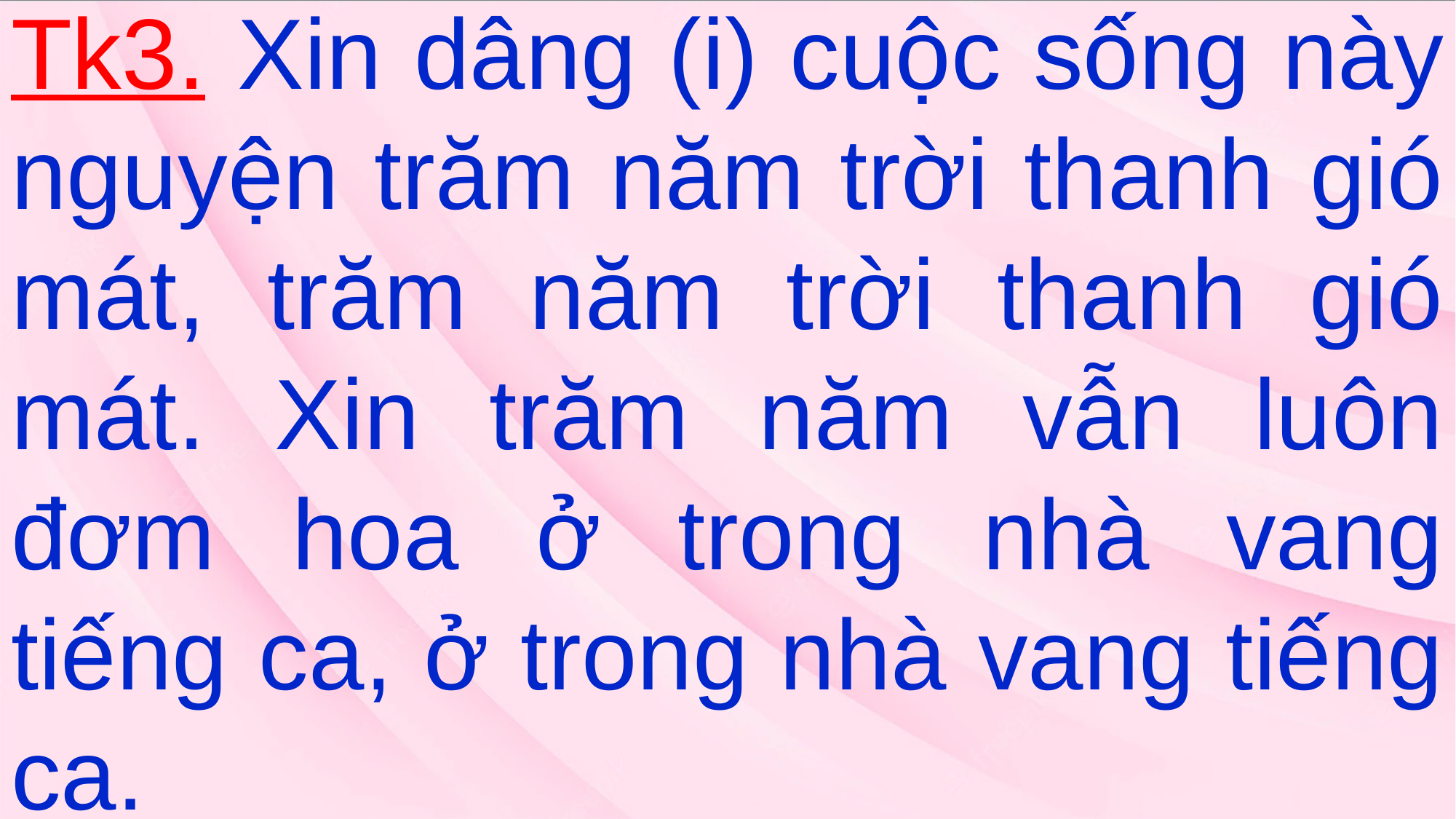

# Tk3. Xin dâng (i) cuộc sống này nguyện trăm năm trời thanh gió mát, trăm năm trời thanh gió mát. Xin trăm năm vẫn luôn đơm hoa ở trong nhà vang tiếng ca, ở trong nhà vang tiếng ca.